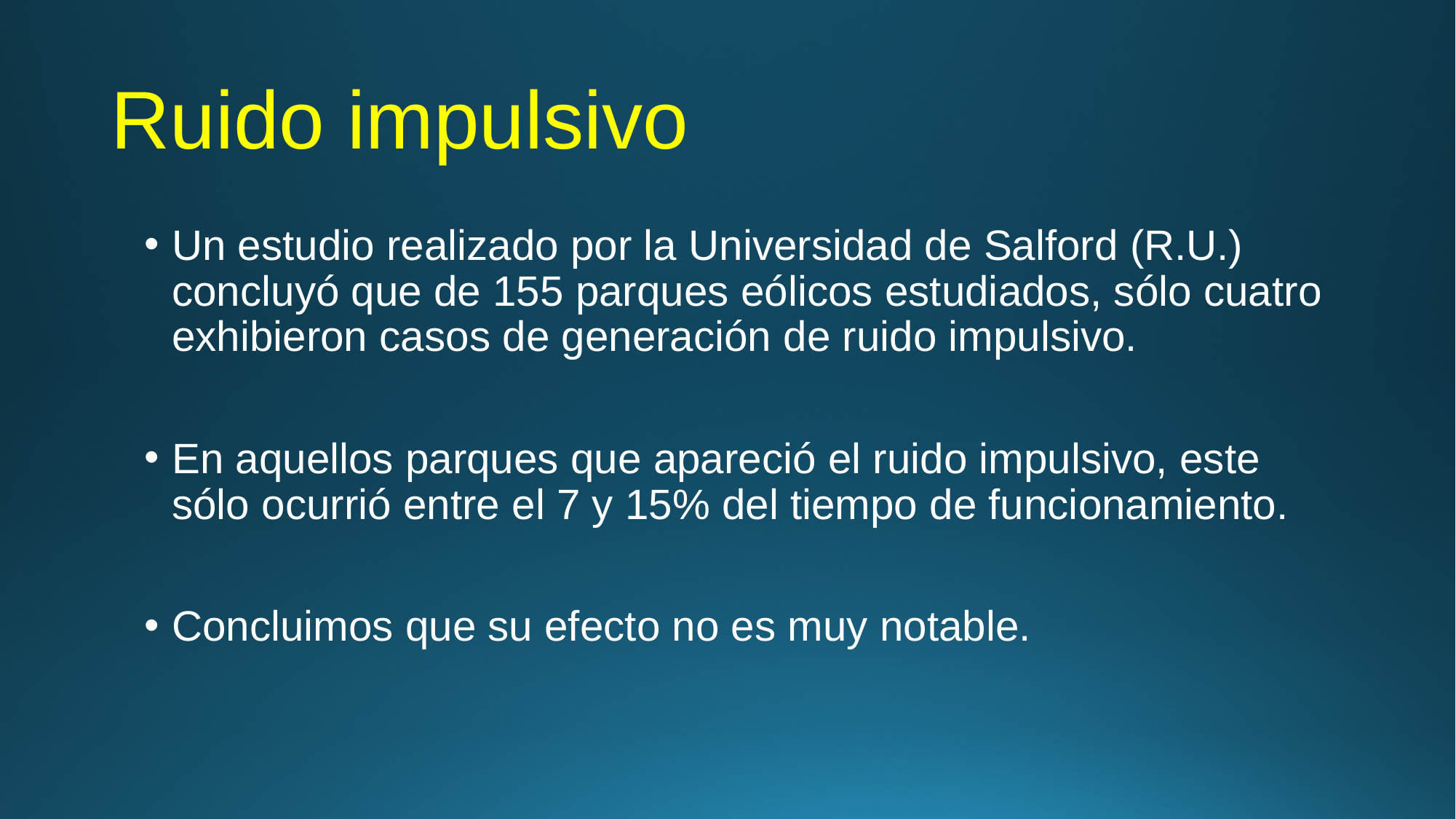

# Ruido impulsivo
Un estudio realizado por la Universidad de Salford (R.U.) concluyó que de 155 parques eólicos estudiados, sólo cuatro exhibieron casos de generación de ruido impulsivo.

En aquellos parques que apareció el ruido impulsivo, este sólo ocurrió entre el 7 y 15% del tiempo de funcionamiento.

Concluimos que su efecto no es muy notable.